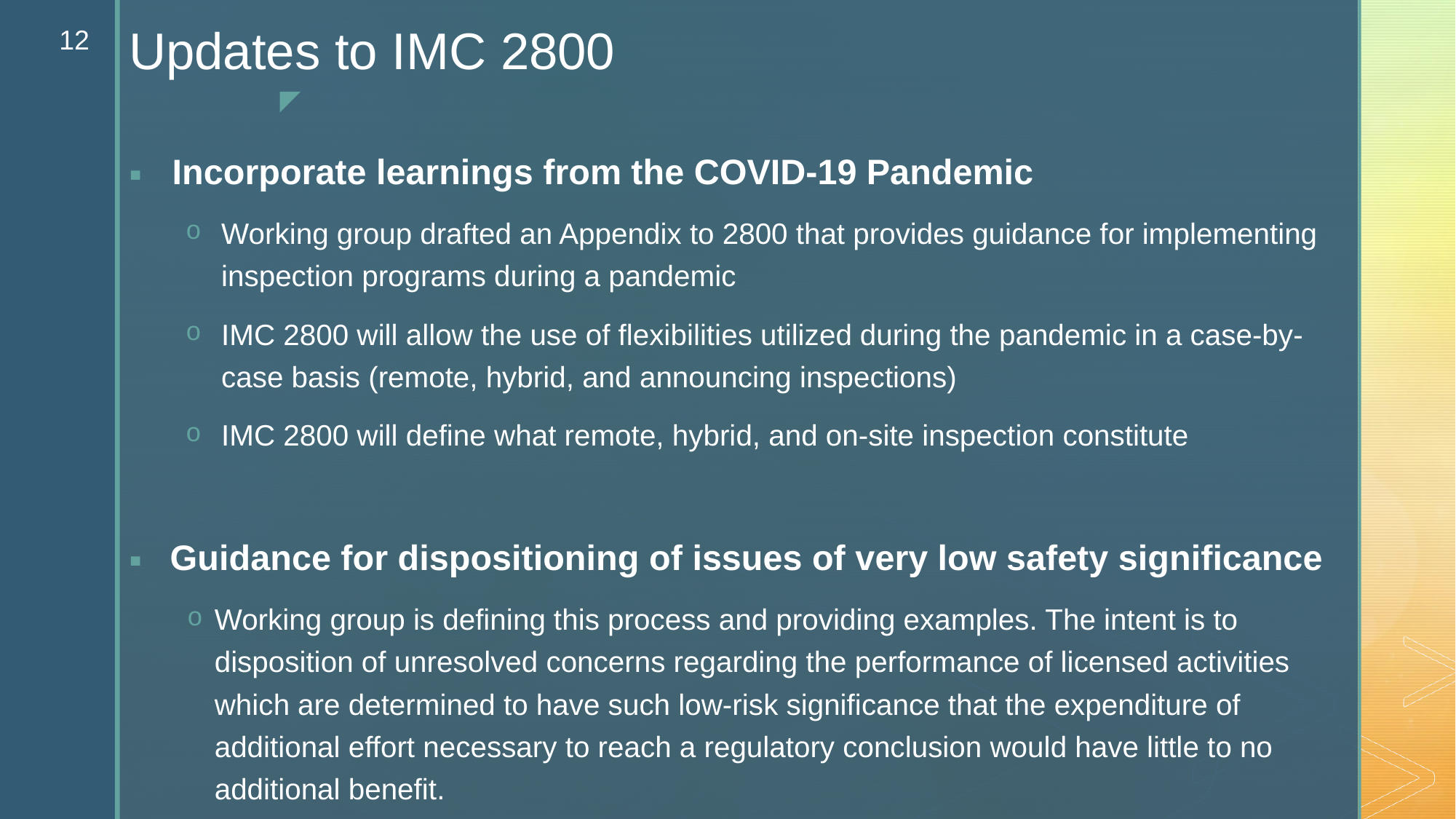

12
# Updates to IMC 2800
Incorporate learnings from the COVID-19 Pandemic
Working group drafted an Appendix to 2800 that provides guidance for implementing inspection programs during a pandemic
IMC 2800 will allow the use of flexibilities utilized during the pandemic in a case-by-case basis (remote, hybrid, and announcing inspections)
IMC 2800 will define what remote, hybrid, and on-site inspection constitute

Guidance for dispositioning of issues of very low safety significance
Working group is defining this process and providing examples. The intent is to disposition of unresolved concerns regarding the performance of licensed activities which are determined to have such low-risk significance that the expenditure of additional effort necessary to reach a regulatory conclusion would have little to no additional benefit.